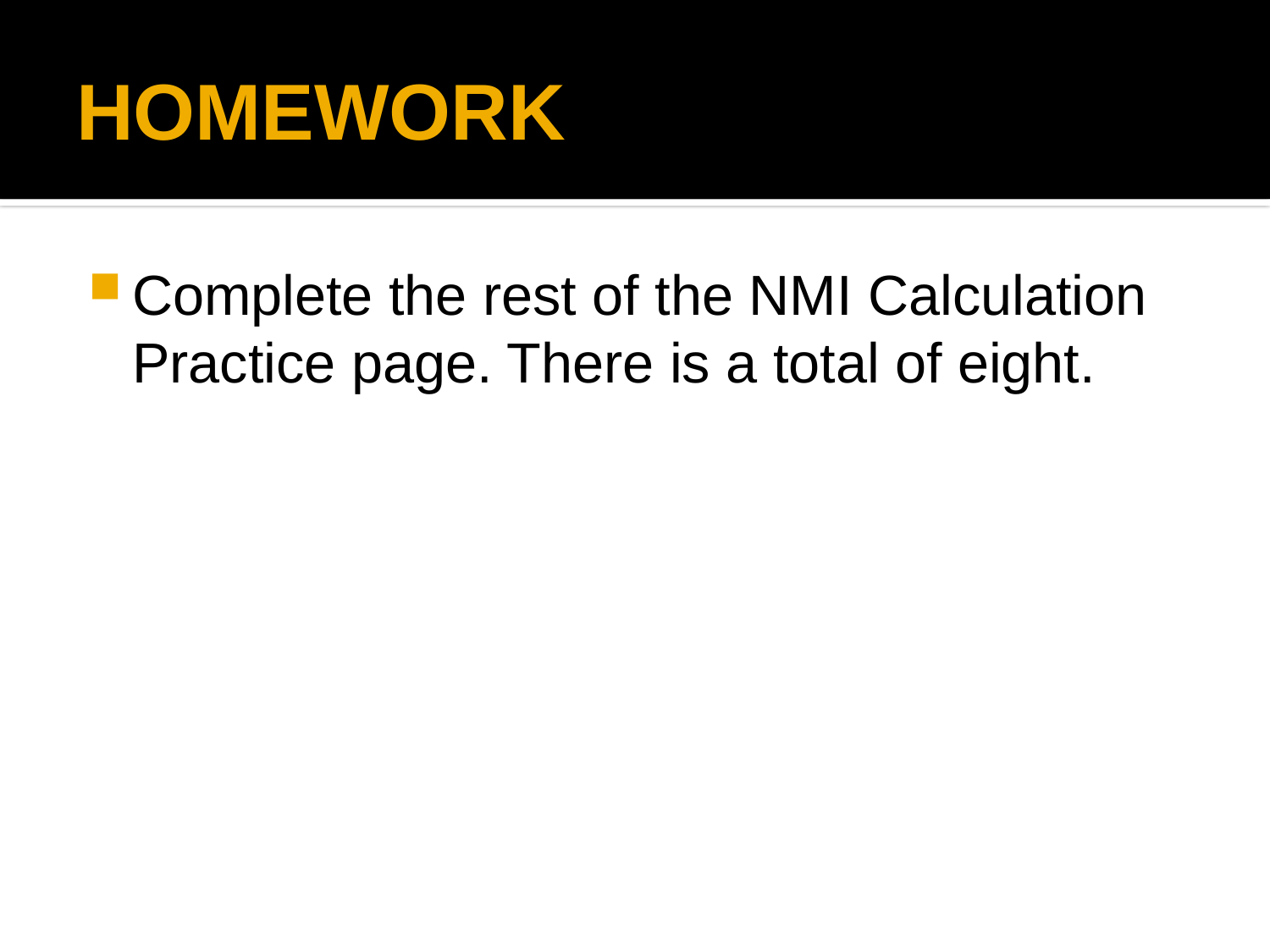

# HOMEWORK
Complete the rest of the NMI Calculation Practice page. There is a total of eight.